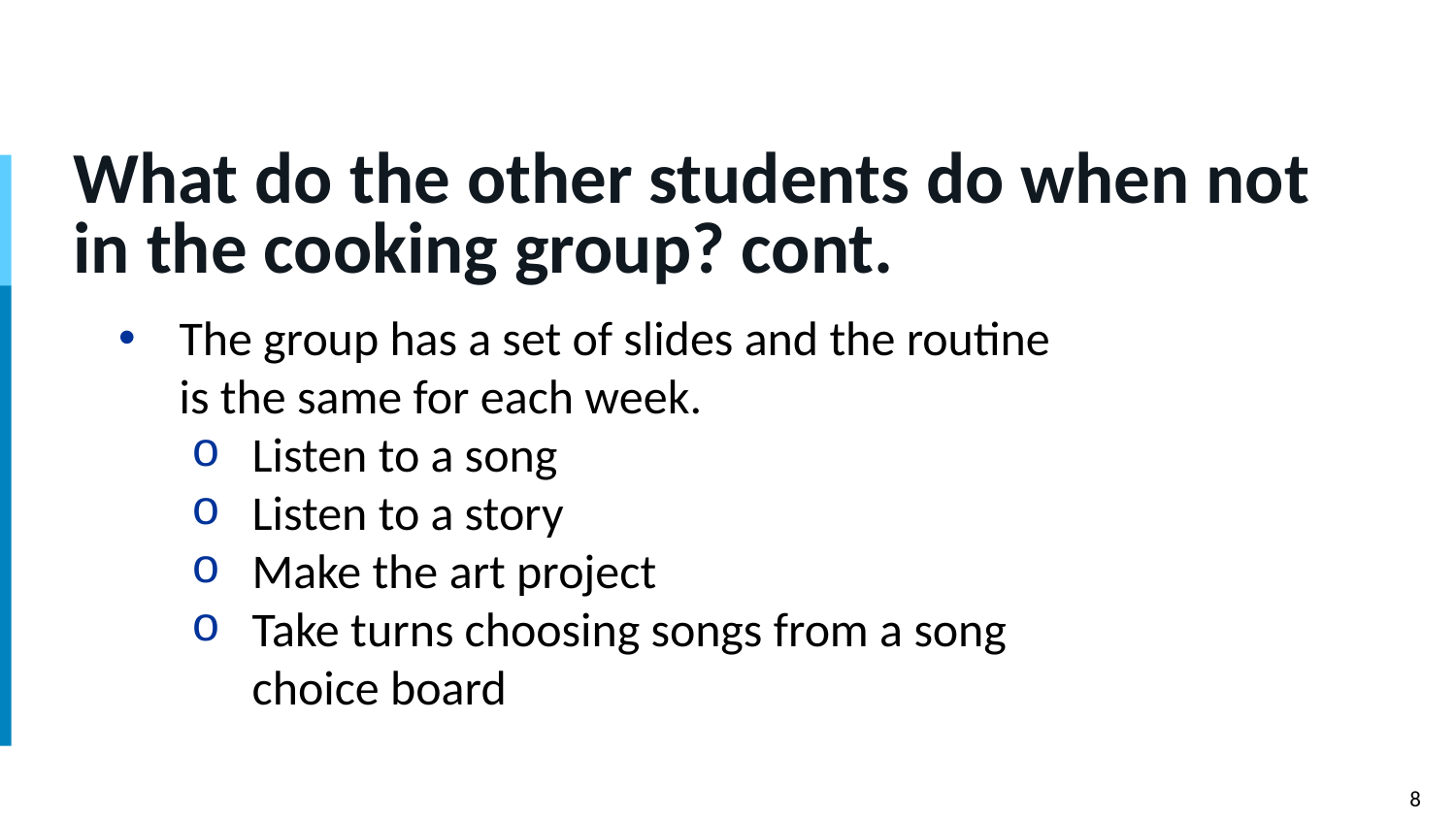

# What do the other students do when not in the cooking group? cont.
The group has a set of slides and the routine is the same for each week.
Listen to a song
Listen to a story
Make the art project
Take turns choosing songs from a song choice board